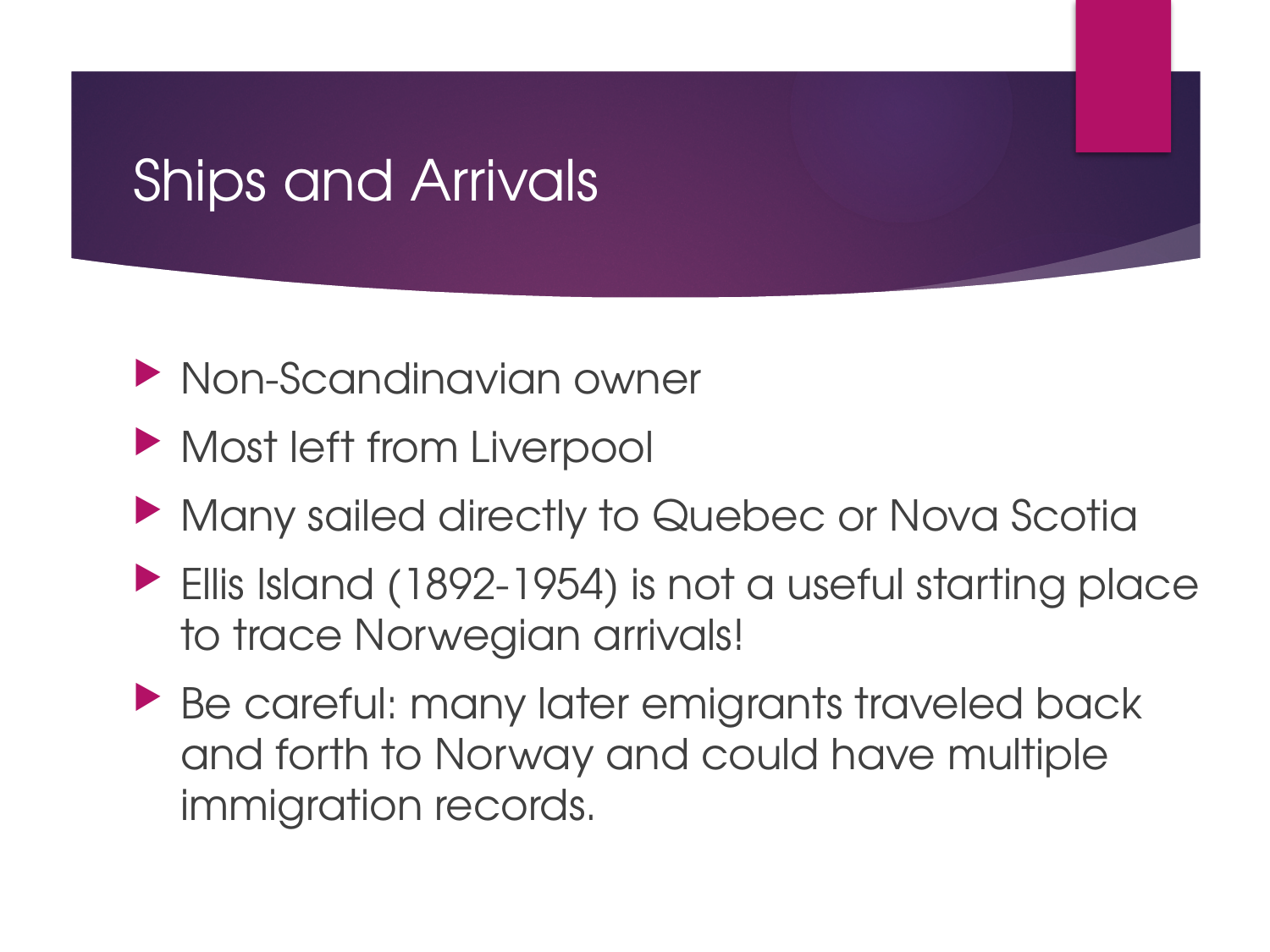

# Ships and Arrivals
Non-Scandinavian owner
Most left from Liverpool
Many sailed directly to Quebec or Nova Scotia
Ellis Island (1892-1954) is not a useful starting place to trace Norwegian arrivals!
Be careful: many later emigrants traveled back and forth to Norway and could have multiple immigration records.